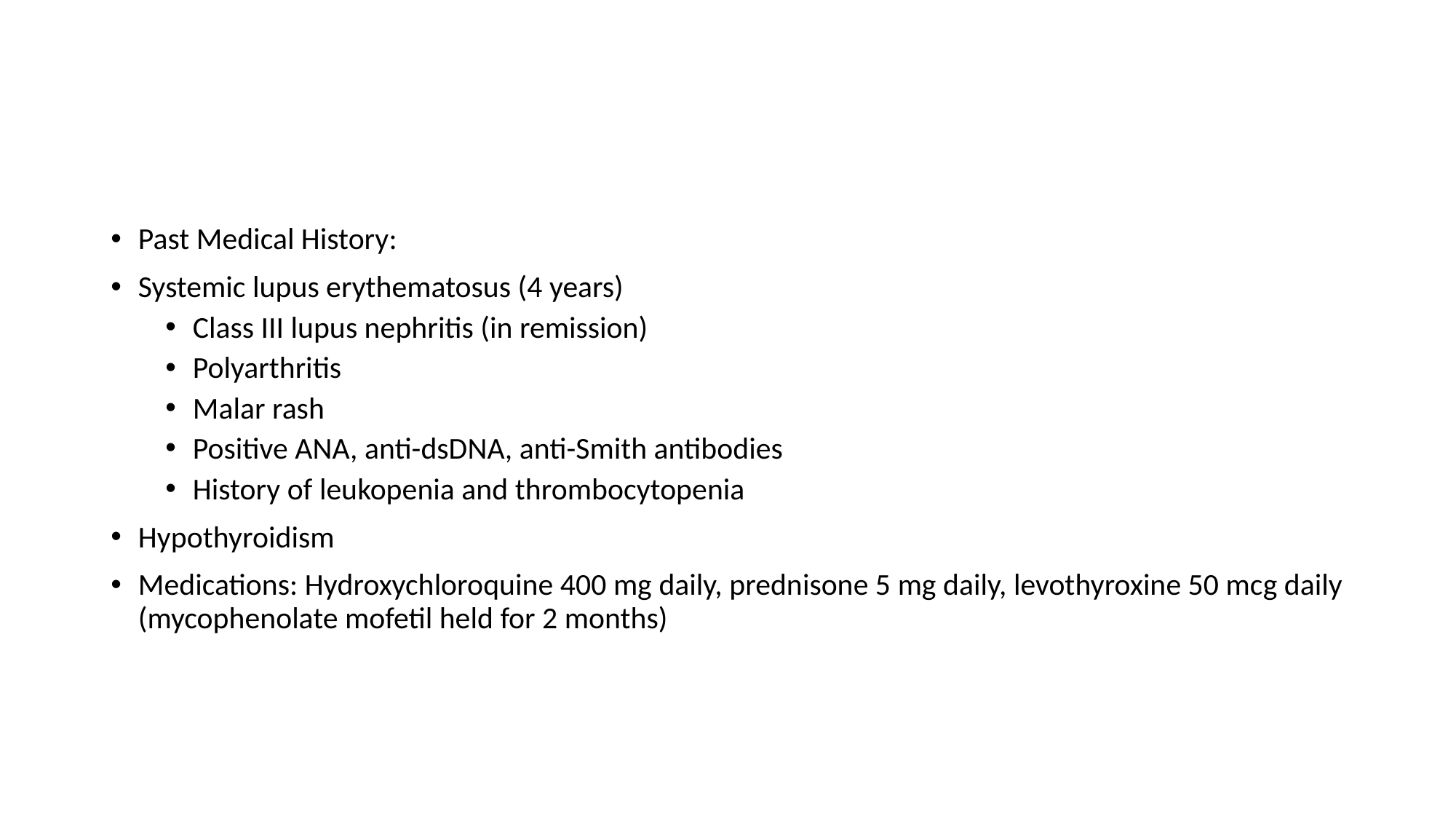

#
Past Medical History:
Systemic lupus erythematosus (4 years)
Class III lupus nephritis (in remission)
Polyarthritis
Malar rash
Positive ANA, anti-dsDNA, anti-Smith antibodies
History of leukopenia and thrombocytopenia
Hypothyroidism
Medications: Hydroxychloroquine 400 mg daily, prednisone 5 mg daily, levothyroxine 50 mcg daily (mycophenolate mofetil held for 2 months)